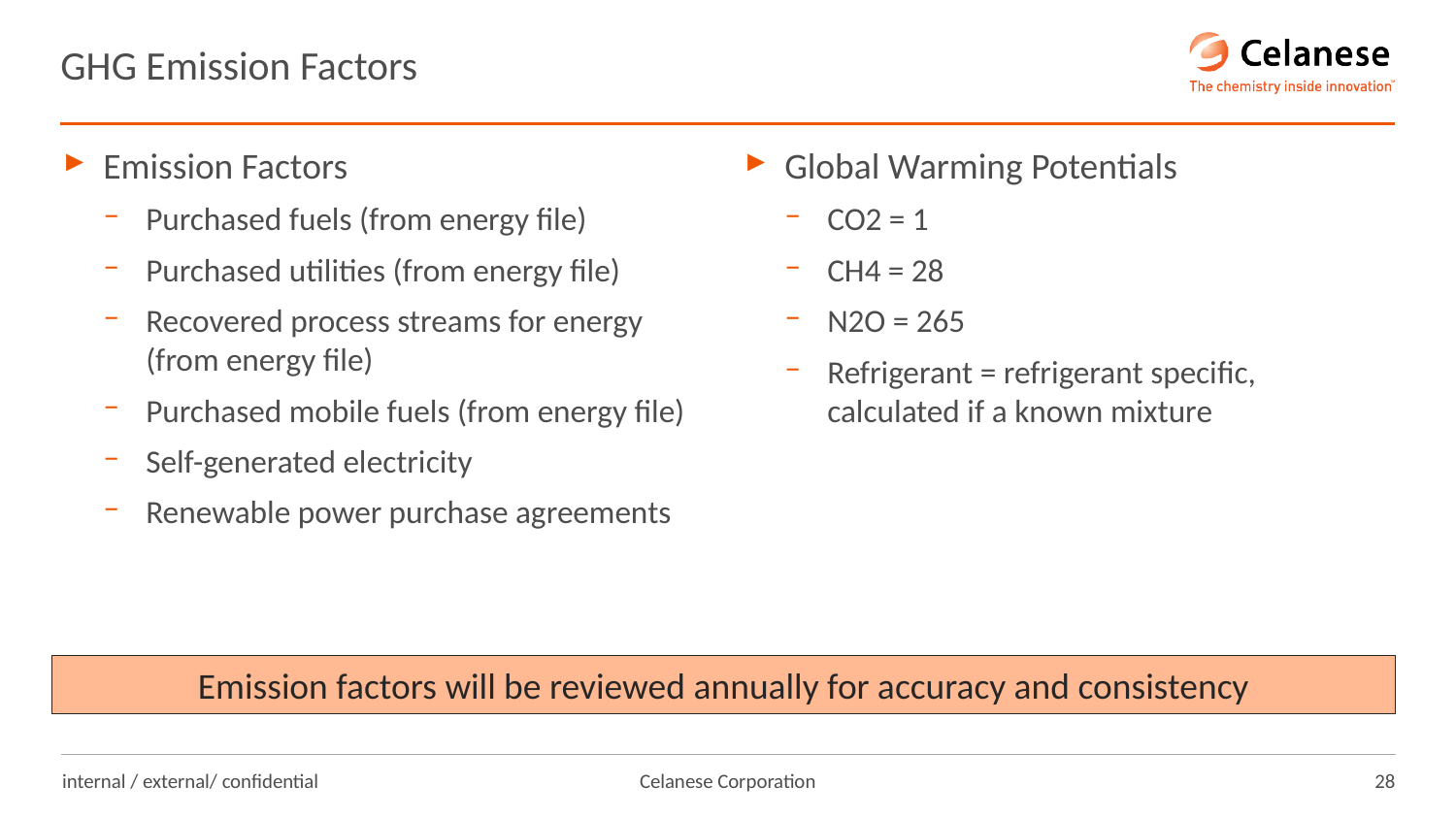

# GHG Emission Factors
Emission Factors
Purchased fuels (from energy file)
Purchased utilities (from energy file)
Recovered process streams for energy (from energy file)
Purchased mobile fuels (from energy file)
Self-generated electricity
Renewable power purchase agreements
Global Warming Potentials
CO2 = 1
CH4 = 28
N2O = 265
Refrigerant = refrigerant specific, calculated if a known mixture

Emission factors will be reviewed annually for accuracy and consistency
internal / external/ confidential
28